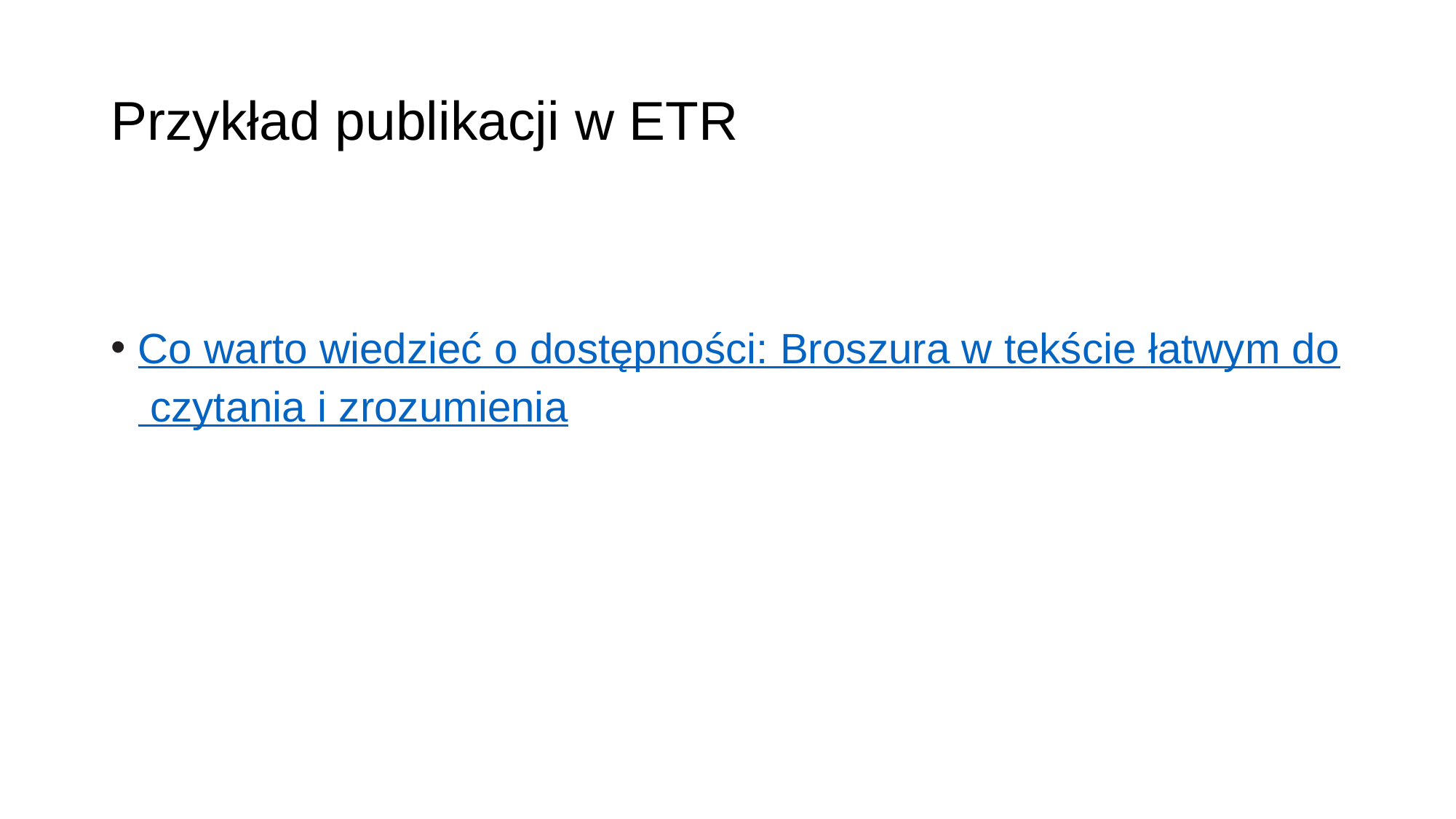

# Przykład publikacji w ETR

Co warto wiedzieć o dostępności: Broszura w tekście łatwym do czytania i zrozumienia